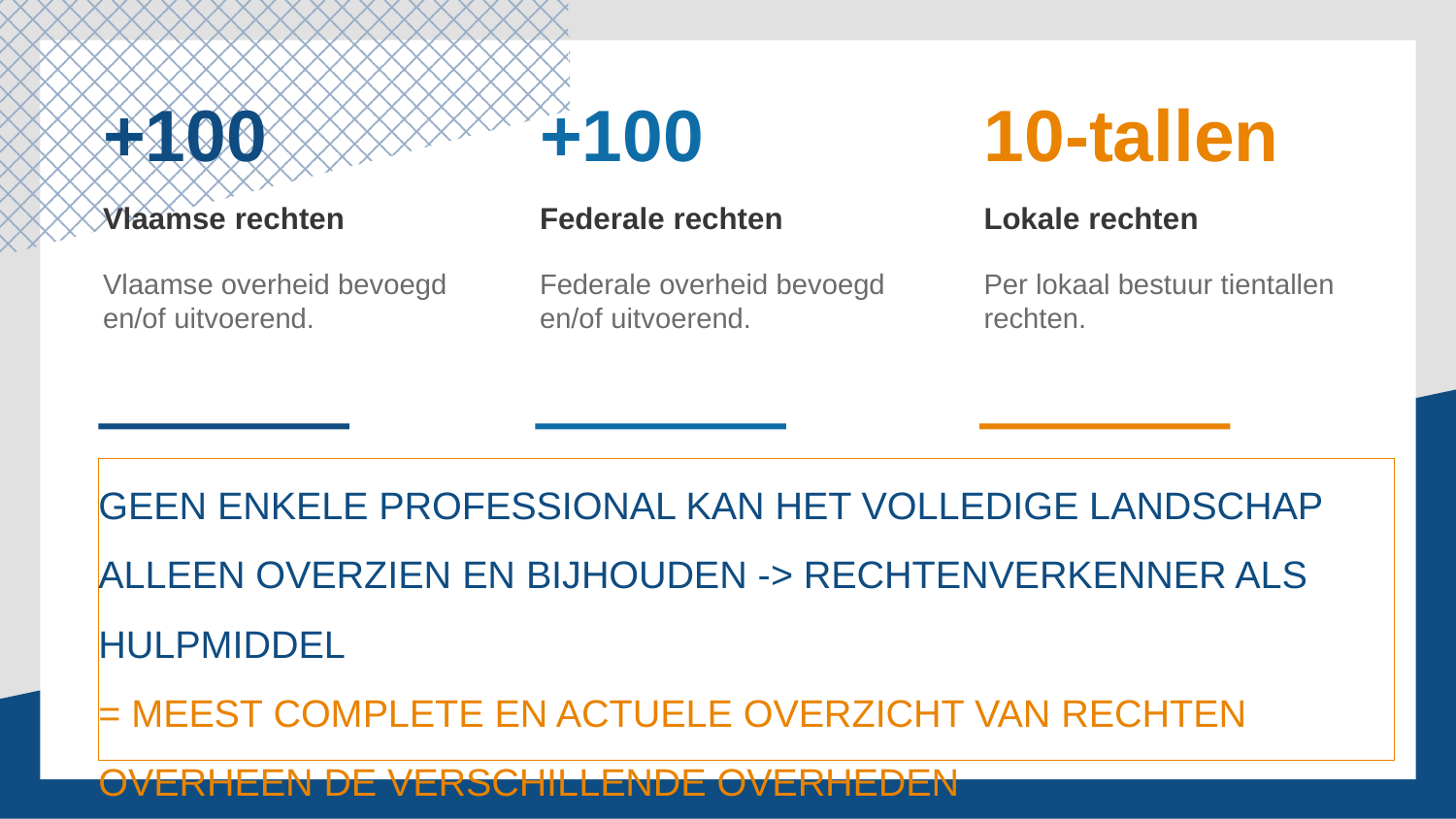

+100
+100
10-tallen
Vlaamse rechten
Federale rechten
Lokale rechten
Vlaamse overheid bevoegd en/of uitvoerend.
Federale overheid bevoegd en/of uitvoerend.
Per lokaal bestuur tientallen rechten.

# Geen enkele professional kan het volledige landschap alleen overzien en bijhouden -> Rechtenverkenner als hulpmiddel = Meest complete en actuele overzicht van rechten overheen de verschillende overheden